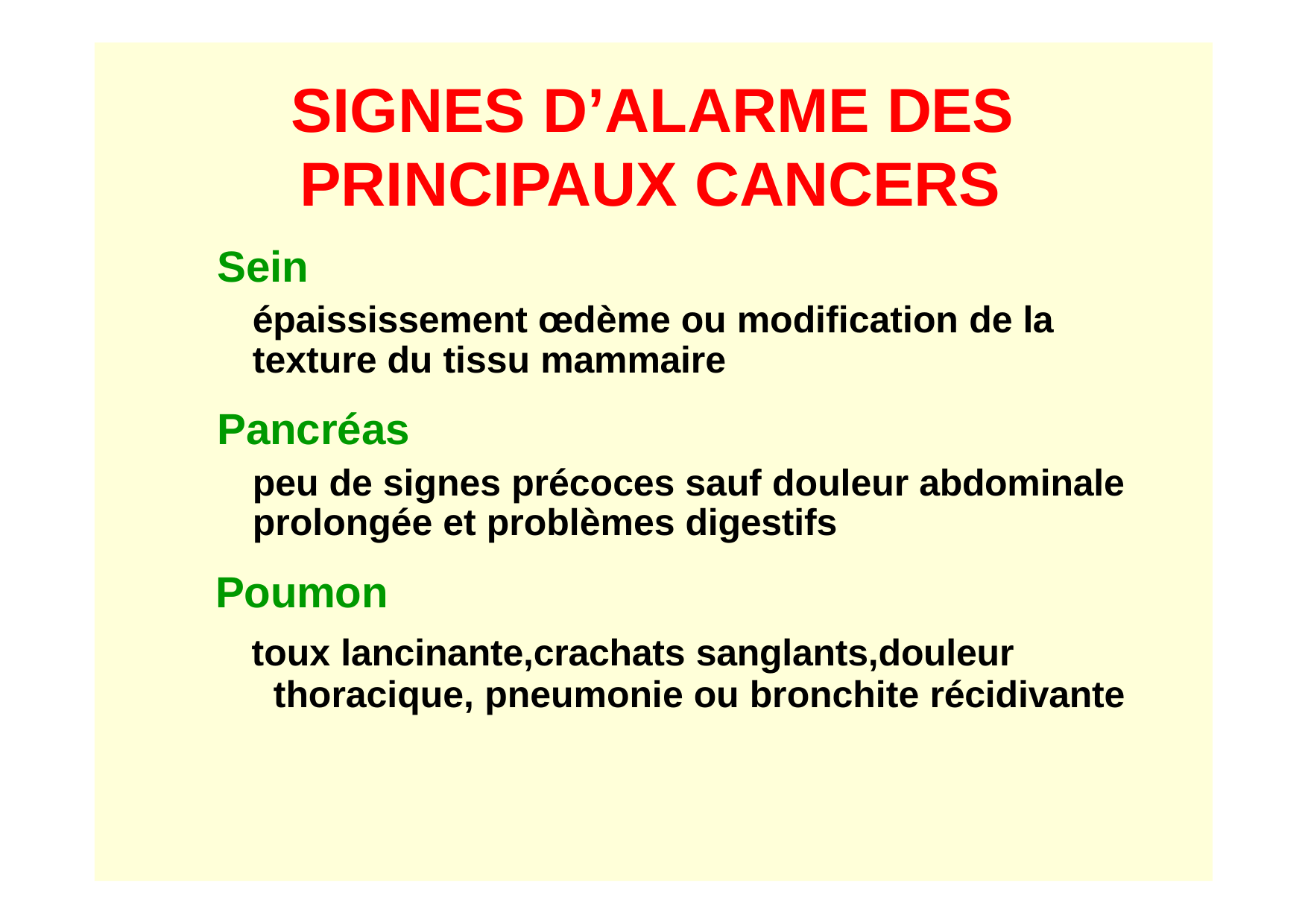

# SIGNES D’ALARME DES PRINCIPAUX CANCERS
Sein
épaississement œdème ou modification de la texture du tissu mammaire
Pancréas
peu de signes précoces sauf douleur abdominale prolongée et problèmes digestifs
Poumon
toux lancinante,crachats sanglants,douleur thoracique, pneumonie ou bronchite récidivante